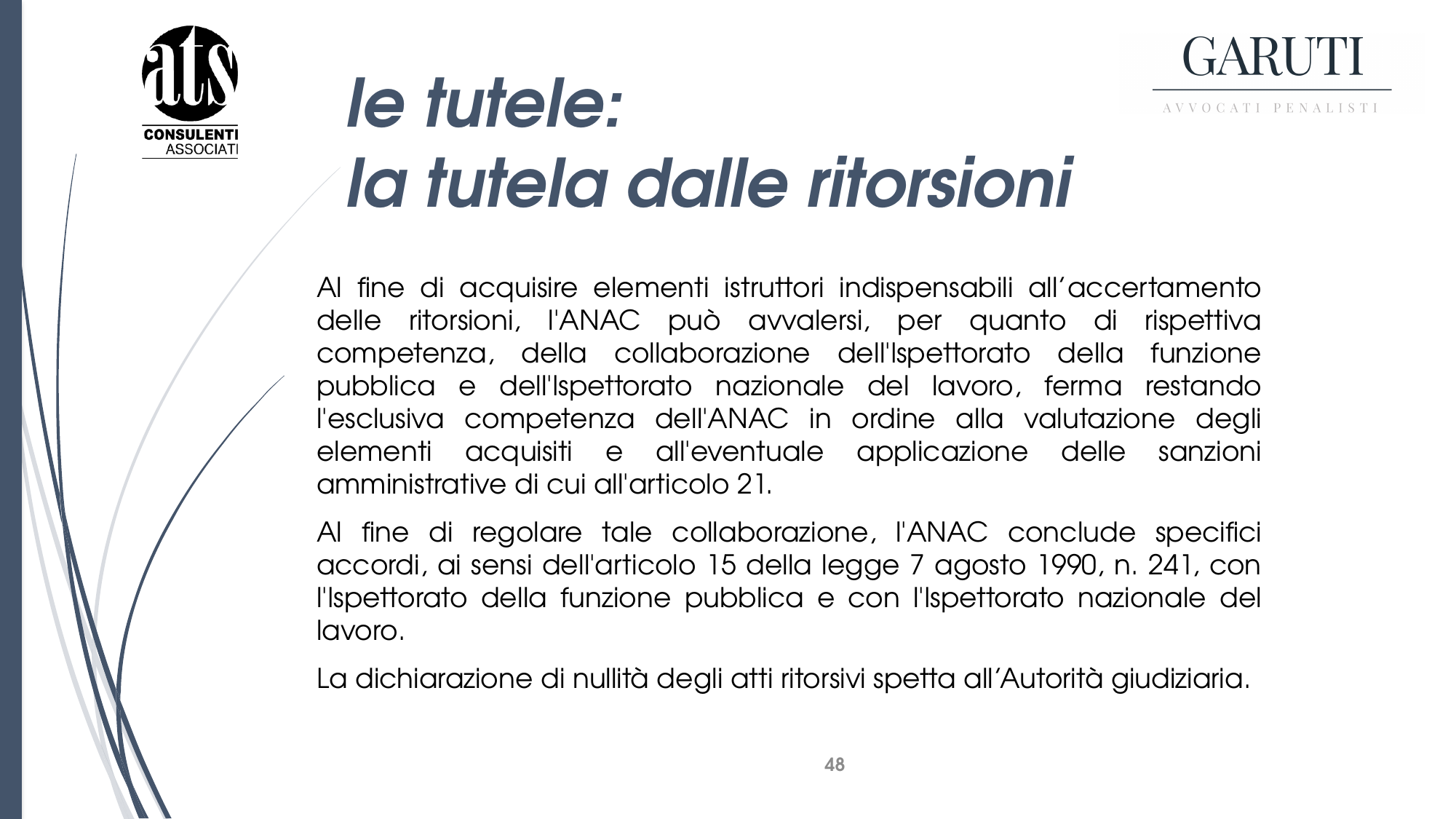

# le tutele: la tutela dalle ritorsioni
Al fine di acquisire elementi istruttori indispensabili all’accertamento delle ritorsioni, l'ANAC può avvalersi, per quanto di rispettiva competenza, della collaborazione dell'Ispettorato della funzione pubblica e dell'Ispettorato nazionale del lavoro, ferma restando l'esclusiva competenza dell'ANAC in ordine alla valutazione degli elementi acquisiti e all'eventuale applicazione delle sanzioni amministrative di cui all'articolo 21.
Al fine di regolare tale collaborazione, l'ANAC conclude specifici accordi, ai sensi dell'articolo 15 della legge 7 agosto 1990, n. 241, con l'Ispettorato della funzione pubblica e con l'Ispettorato nazionale del lavoro.
La dichiarazione di nullità degli atti ritorsivi spetta all’Autorità giudiziaria.

48